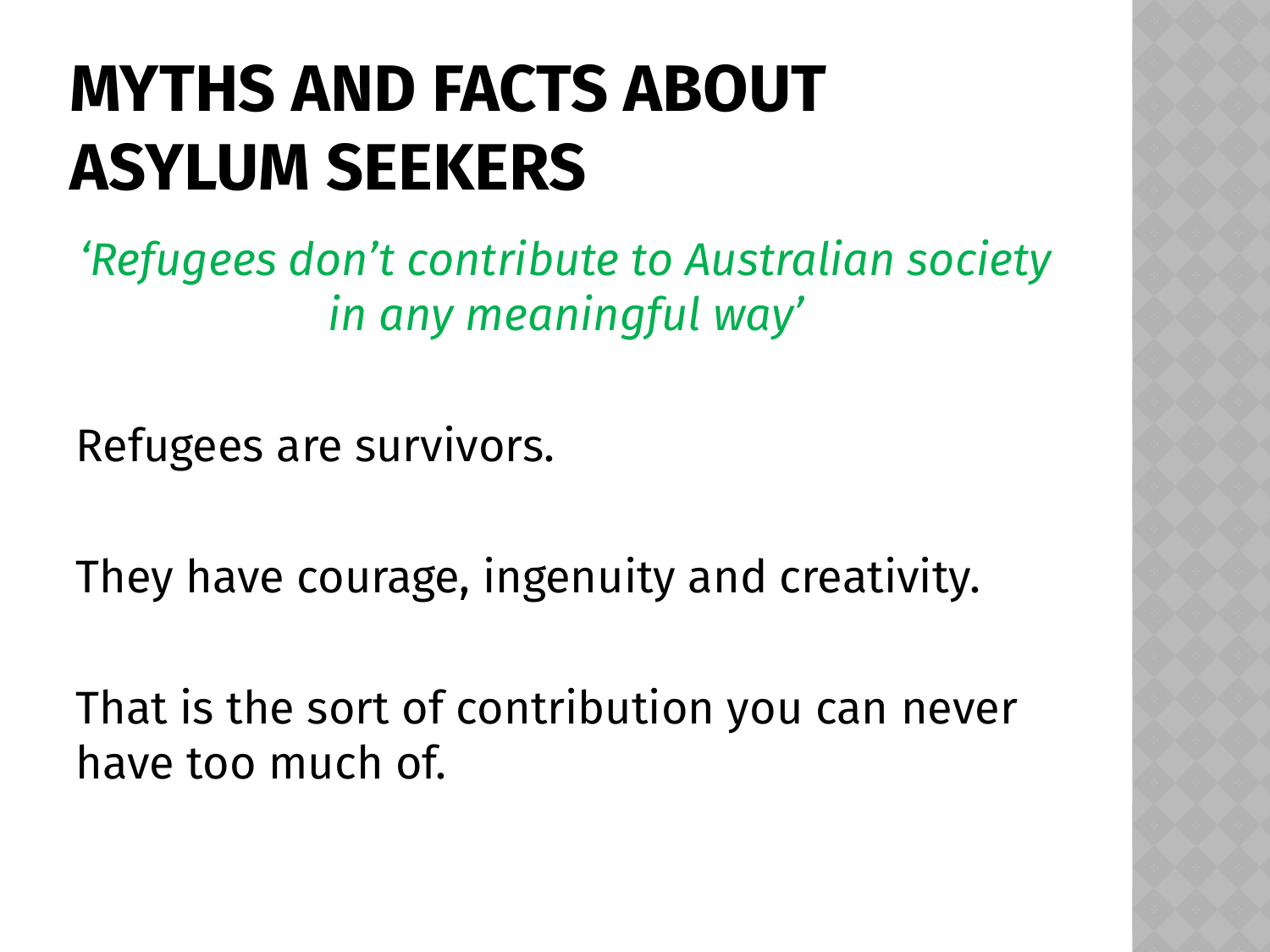

# Myths and facts about asylum seekers
‘Refugees don’t contribute to Australian society in any meaningful way’

Refugees are survivors.

They have courage, ingenuity and creativity.

That is the sort of contribution you can never have too much of.